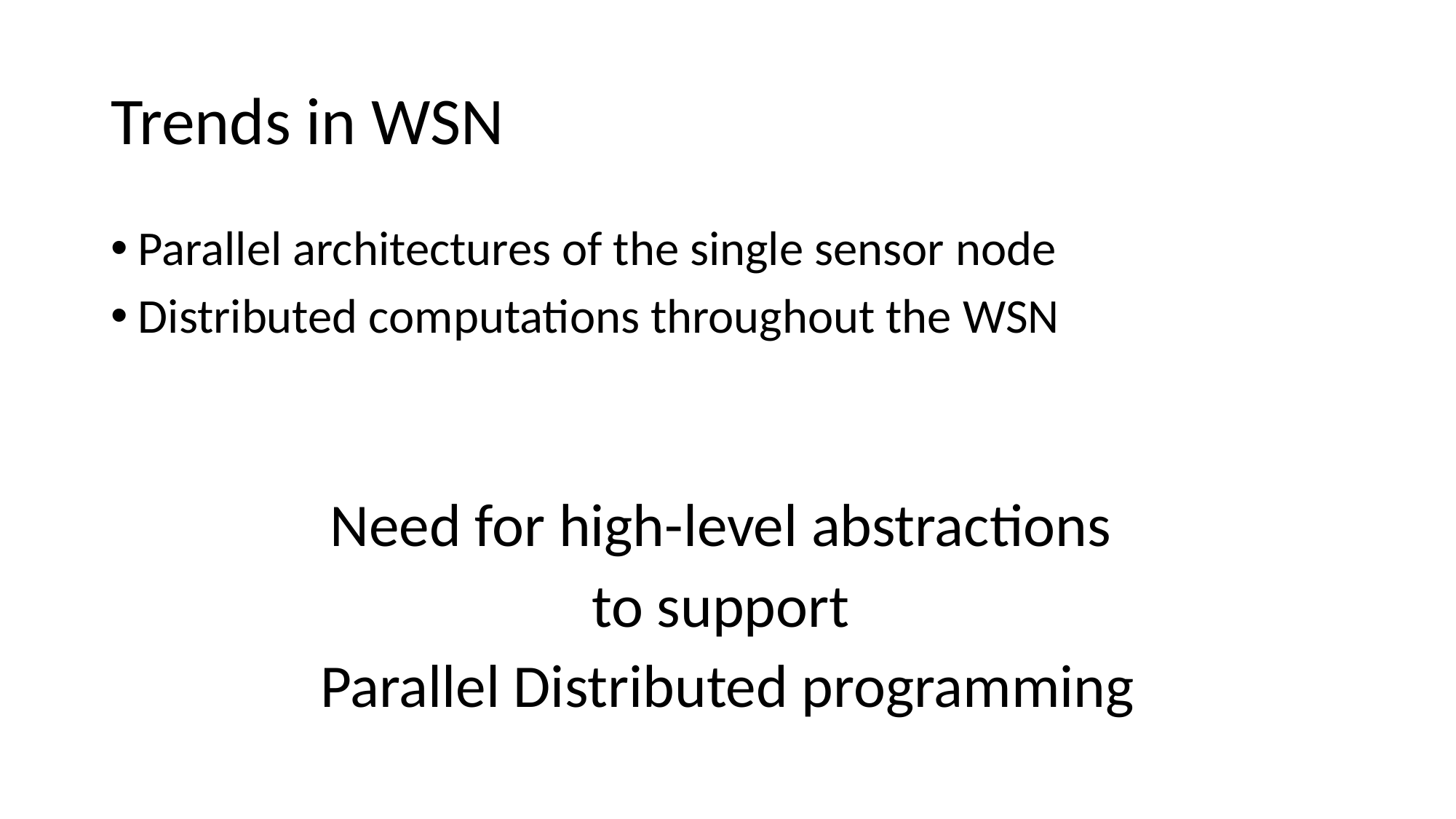

# Trends in WSN
Parallel architectures of the single sensor node
Distributed computations throughout the WSN

Need for high-level abstractions
to support
Parallel Distributed programming